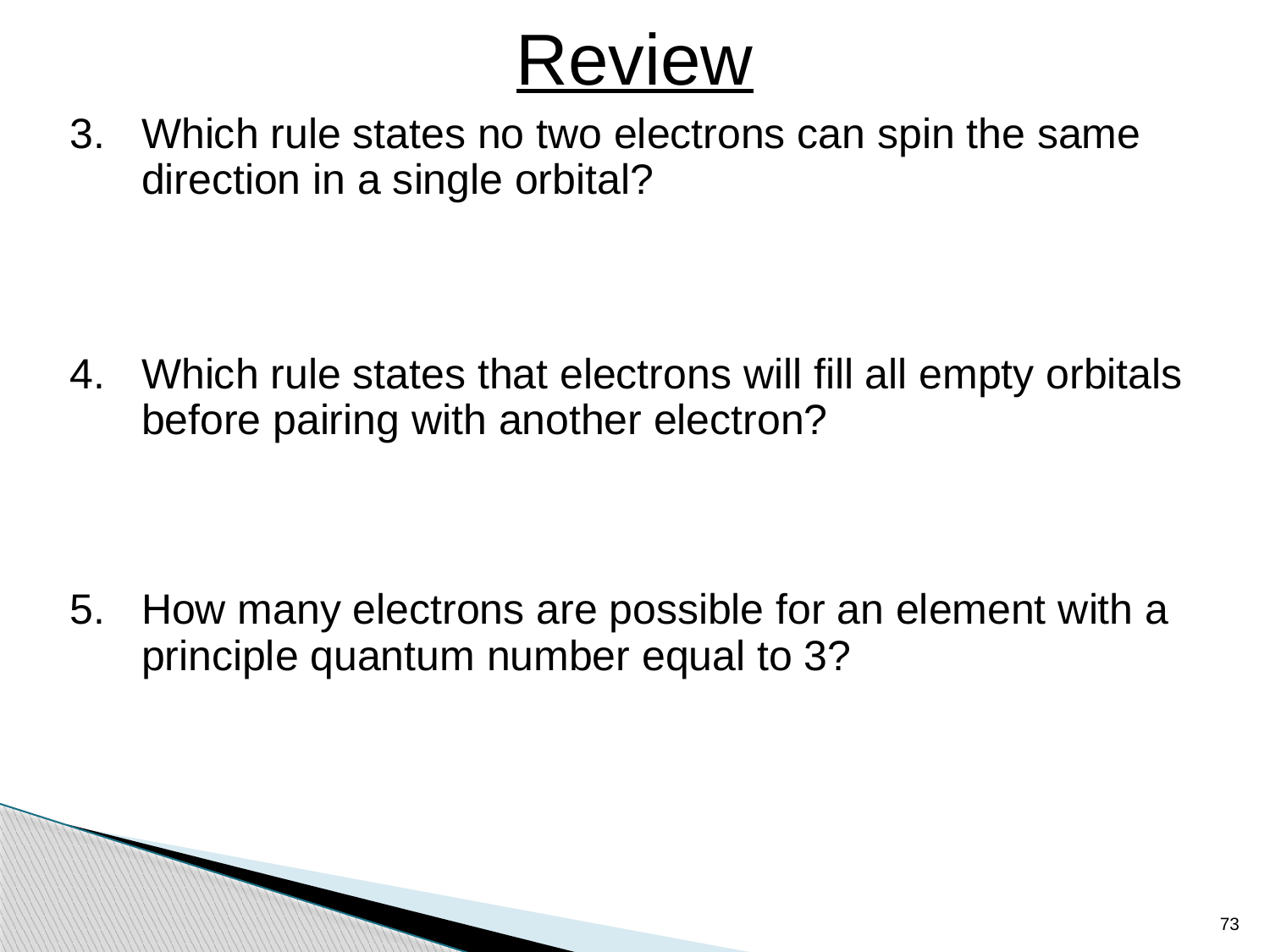

# Review
Which rule states no two electrons can spin the same direction in a single orbital?
Which rule states that electrons will fill all empty orbitals before pairing with another electron?
How many electrons are possible for an element with a principle quantum number equal to 3?

73